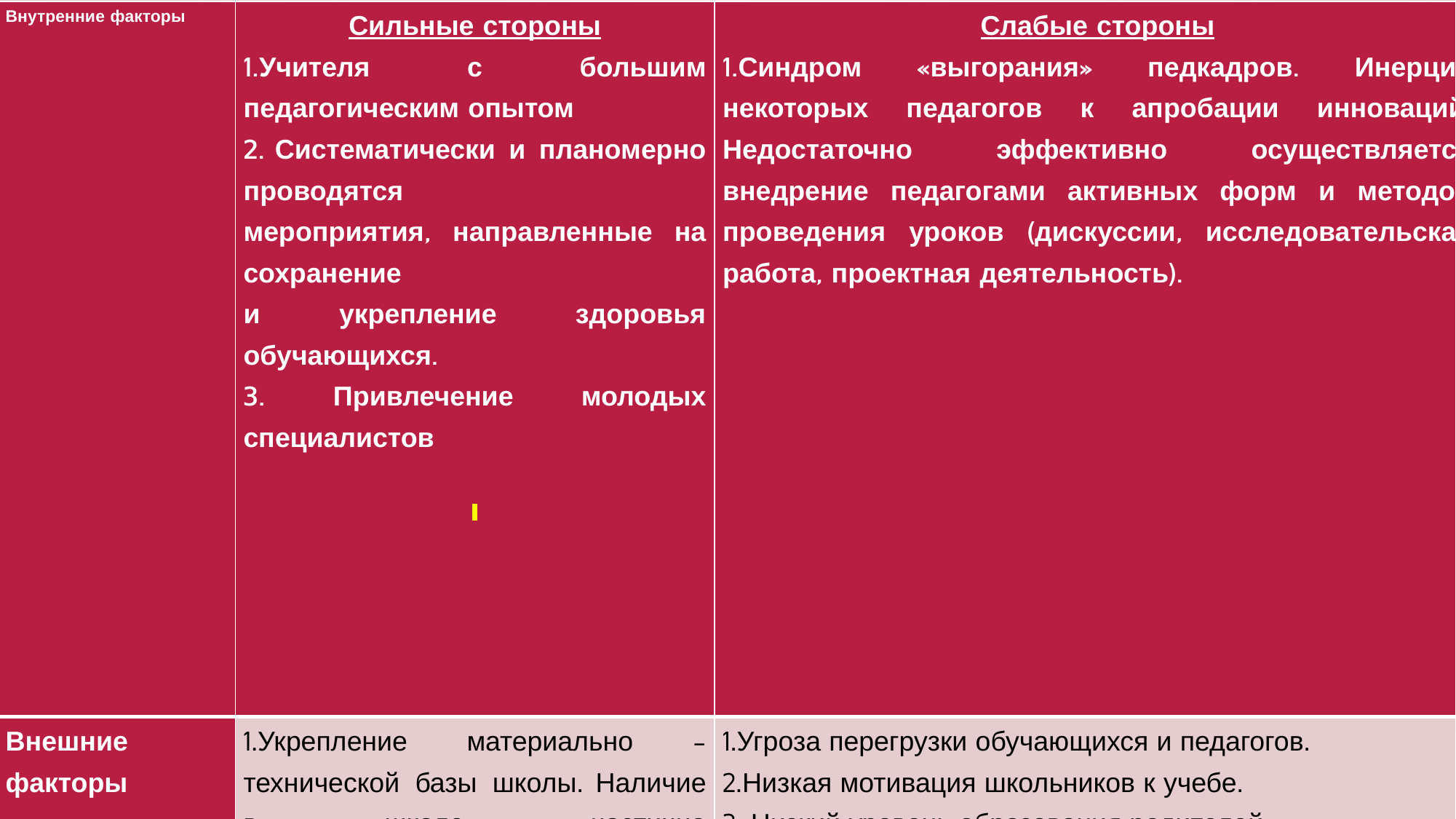

| Внутренние факторы | Сильные стороны 1.Учителя с большим педагогическим опытом 2. Систематически и планомерно проводятся мероприятия, направленные на сохранение и укрепление здоровья обучающихся. 3. Привлечение молодых специалистов | Слабые стороны 1.Синдром «выгорания» педкадров. Инерция некоторых педагогов к апробации инноваций. Недостаточно эффективно осуществляется внедрение педагогами активных форм и методов проведения уроков (дискуссии, исследовательская работа, проектная деятельность). |
| --- | --- | --- |
| Внешние факторы | 1.Укрепление материально – технической базы школы. Наличие в школе частично автоматизированного рабочего места учителя, использование проекторов нетбуков позволяет педагогам делать процесс обучения более интересным. 2.Произведен ремонт фасада школы(замена окон),коридоров внутри здания. 2.Новые формы методической работы 3. Проводятся факультативы, индивидуальные консультации, внутришкольные олимпиады, конференции, участие в интеллектуальных играх. | 1.Угроза перегрузки обучающихся и педагогов. 2.Низкая мотивация школьников к учебе. 3. Низкий уровень образования родителей |
#